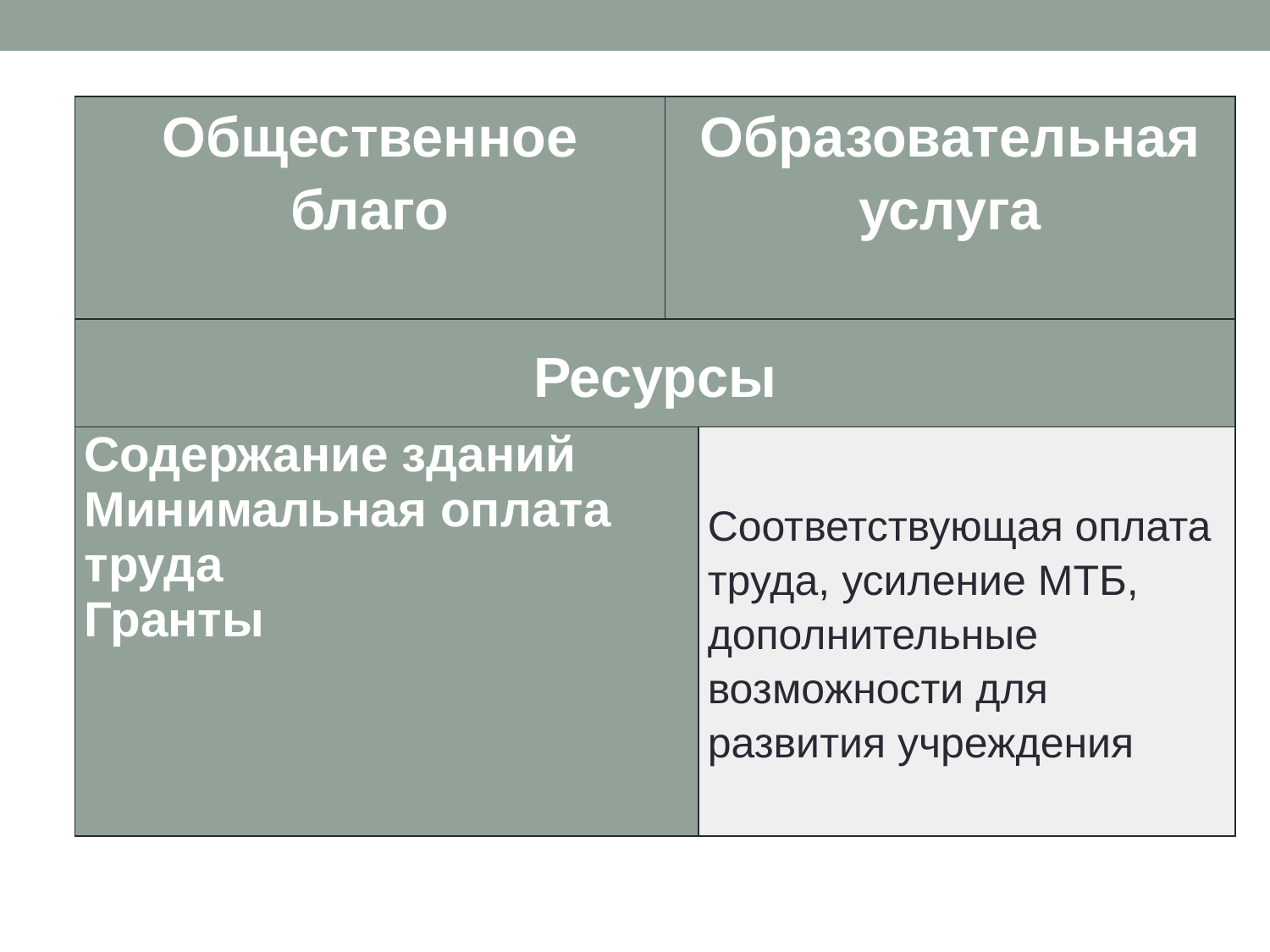

#
| Общественное благо | Образовательная услуга |  |
| --- | --- | --- |
| Ресурсы |  |  |
| Содержание зданий Минимальная оплата труда Гранты |  | Соответствующая оплата труда, усиление МТБ, дополнительные возможности для развития учреждения |